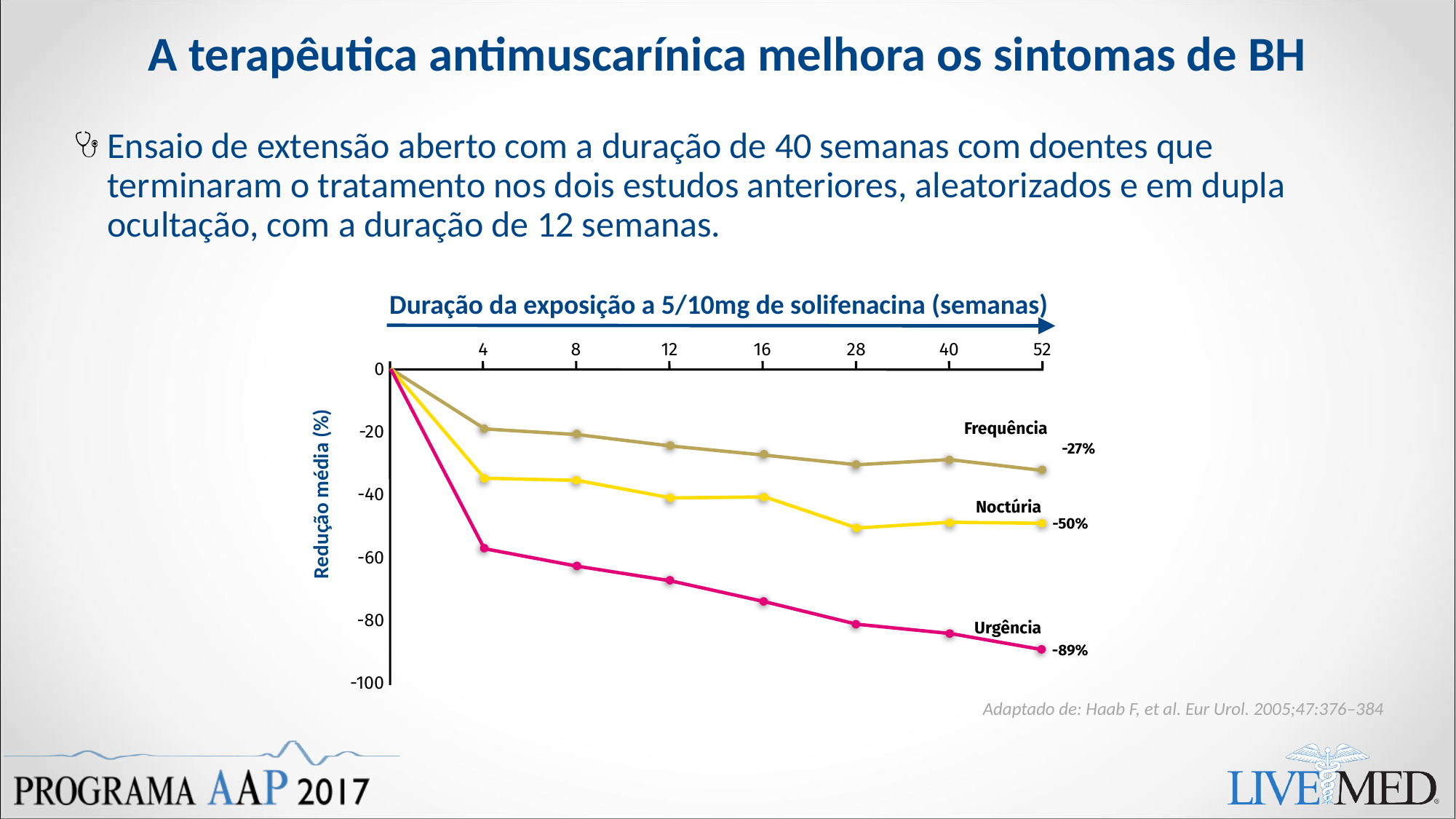

# A terapêutica antimuscarínica melhora os sintomas de BH
Ensaio de extensão aberto com a duração de 40 semanas com doentes que terminaram o tratamento nos dois estudos anteriores, aleatorizados e em dupla ocultação, com a duração de 12 semanas.

Duração da exposição a 5/10mg de solifenacina (semanas)

4
8
12
16
28
40
52

0

Redução média (%)
 Frequência
-20

-27%

-40

 Noctúria
-50%

-60

-80
 Urgência

-89%

-100
Adaptado de: Haab F, et al. Eur Urol. 2005;47:376–384